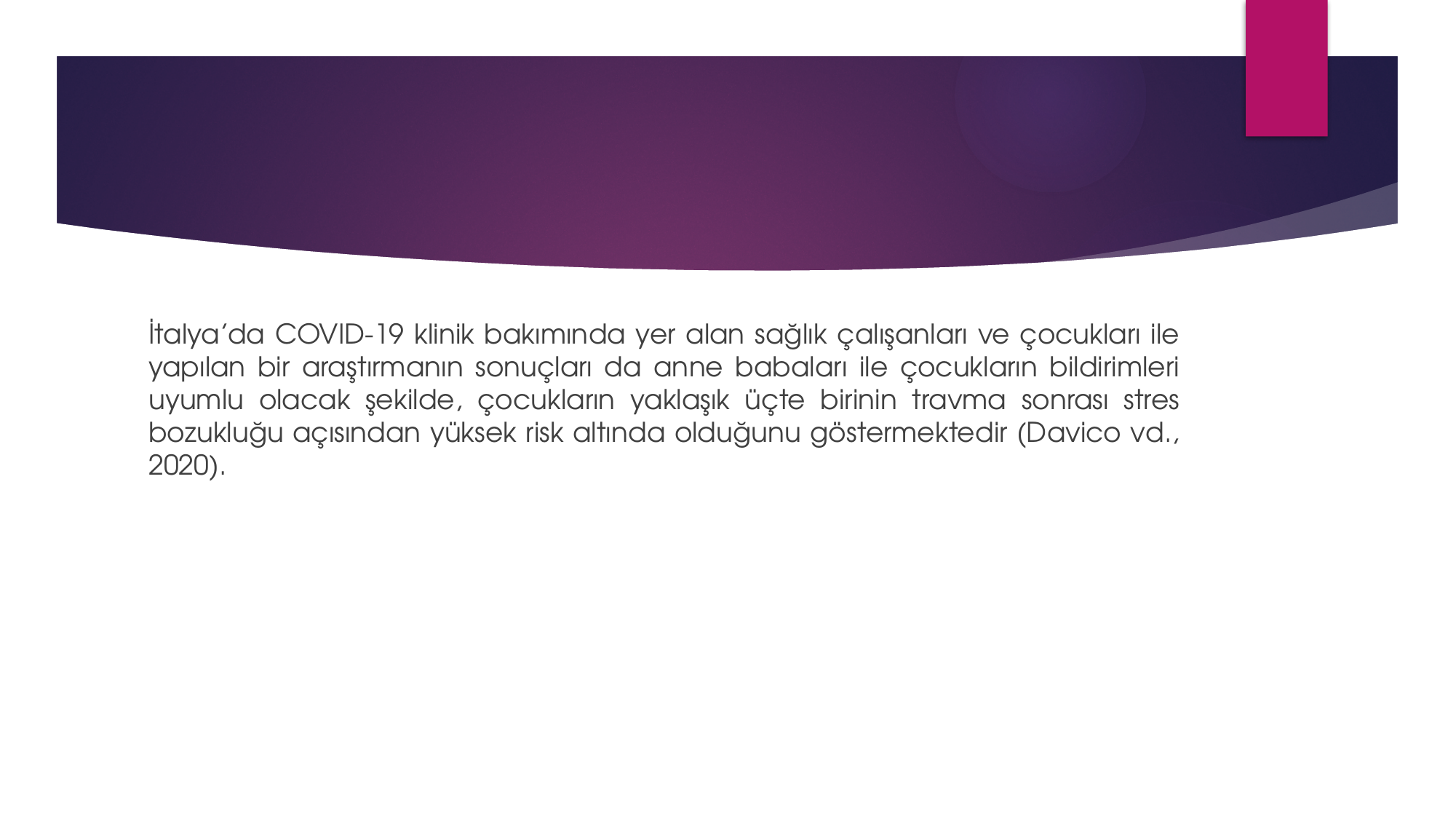

#
İtalya’da COVID-19 klinik bakımında yer alan sağlık çalışanları ve çocukları ile yapılan bir araştırmanın sonuçları da anne babaları ile çocukların bildirimleri uyumlu olacak şekilde, çocukların yaklaşık üçte birinin travma sonrası stres bozukluğu açısından yüksek risk altında olduğunu göstermektedir (Davico vd., 2020).